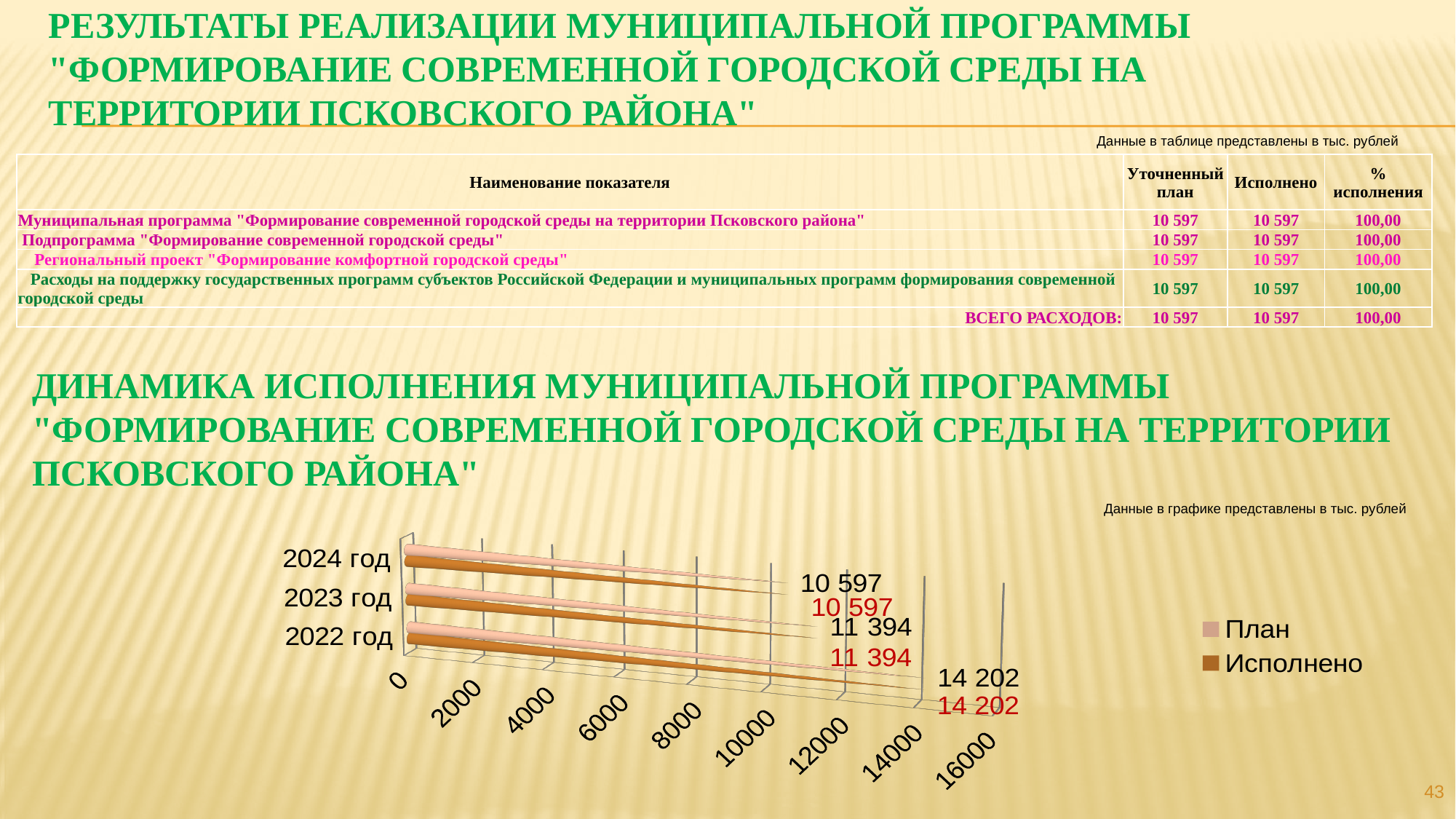

# Результаты реализации муниципальной программы "Формирование современной городской среды на территории Псковского района"
Данные в таблице представлены в тыс. рублей
| Наименование показателя | Уточненный план | Исполнено | % исполнения |
| --- | --- | --- | --- |
| Муниципальная программа "Формирование современной городской среды на территории Псковского района" | 10 597 | 10 597 | 100,00 |
| Подпрограмма "Формирование современной городской среды" | 10 597 | 10 597 | 100,00 |
| Региональный проект "Формирование комфортной городской среды" | 10 597 | 10 597 | 100,00 |
| Расходы на поддержку государственных программ субъектов Российской Федерации и муниципальных программ формирования современной городской среды | 10 597 | 10 597 | 100,00 |
| ВСЕГО РАСХОДОВ: | 10 597 | 10 597 | 100,00 |
ДИНАМИКА ИСПОЛНЕНИЯ МУНИЦИПАЛЬНОЙ ПРОГРАММЫ "ФОРМИРОВАНИЕ СОВРЕМЕННОЙ ГОРОДСКОЙ СРЕДЫ НА ТЕРРИТОРИИ ПСКОВСКОГО РАЙОНА"
Данные в графике представлены в тыс. рублей

[unsupported chart]

43